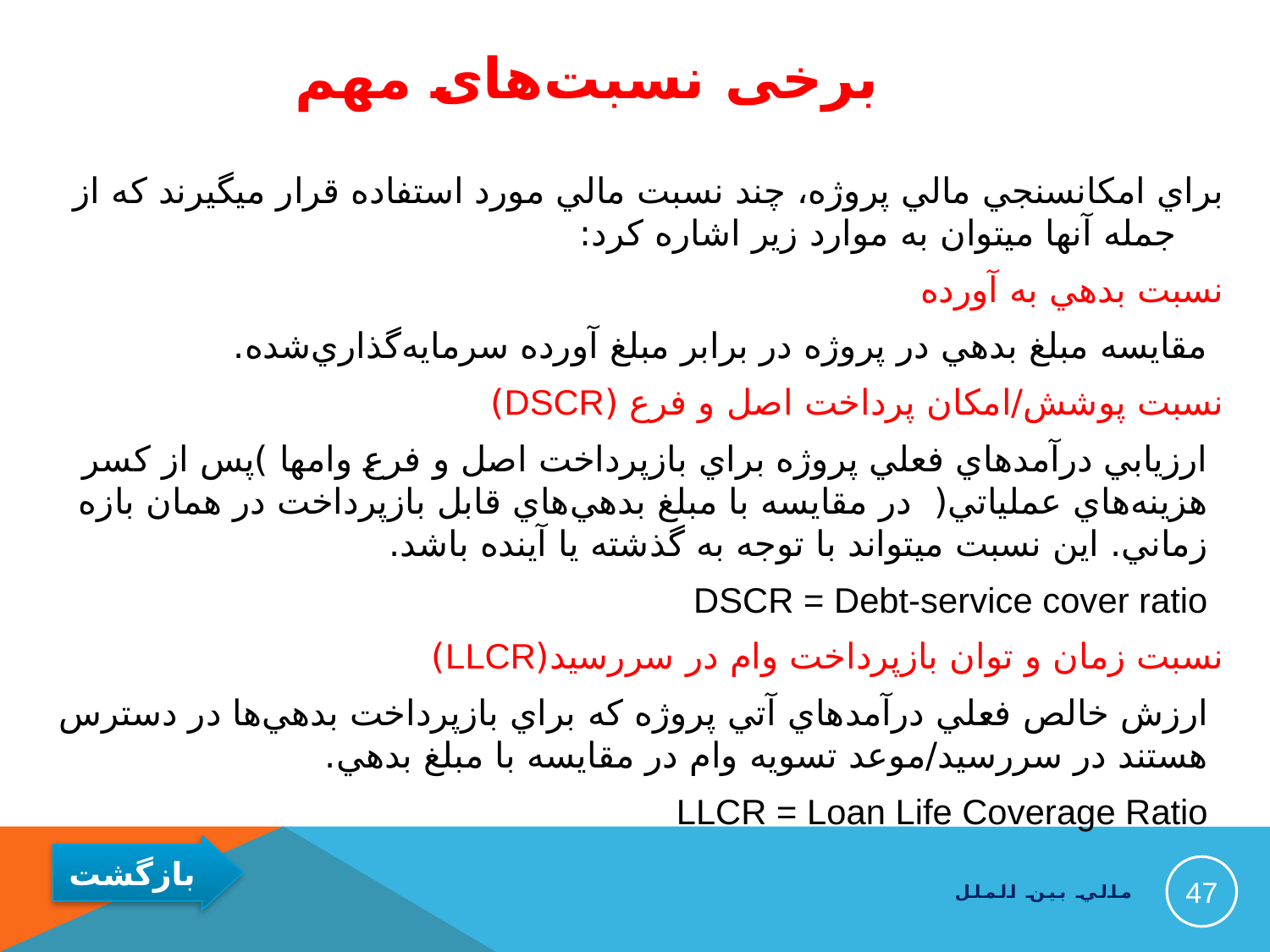

# برخی نسبت‌های مهم
براي امكانسنجي مالي پروژه، چند نسبت مالي مورد استفاده قرار ميگيرند كه از جمله آنها ميتوان به موارد زير اشاره كرد:
نسبت بدهي به آورده
مقايسه مبلغ بدهي در پروژه در برابر مبلغ آورده سرمايه‌گذاري‌شده.
نسبت پوشش/امكان پرداخت اصل و فرع (DSCR)
ارزيابي درآمدهاي فعلي پروژه براي بازپرداخت اصل و فرع وامها )پس از كسر هزينه‌هاي عملياتي(  در مقايسه با مبلغ بدهي‌هاي قابل بازپرداخت در همان بازه‌ زماني. اين نسبت ميتواند با توجه به گذشته يا آينده باشد.
DSCR = Debt-service cover ratio
نسبت زمان و توان بازپرداخت وام در سررسيد(LLCR)
ارزش خالص فعلي درآمدهاي آتي پروژه كه براي بازپرداخت بدهي‌ها در دسترس هستند در سررسيد/موعد تسويه وام در مقايسه با مبلغ بدهي.
LLCR = Loan Life Coverage Ratio

47
مالي بين الملل